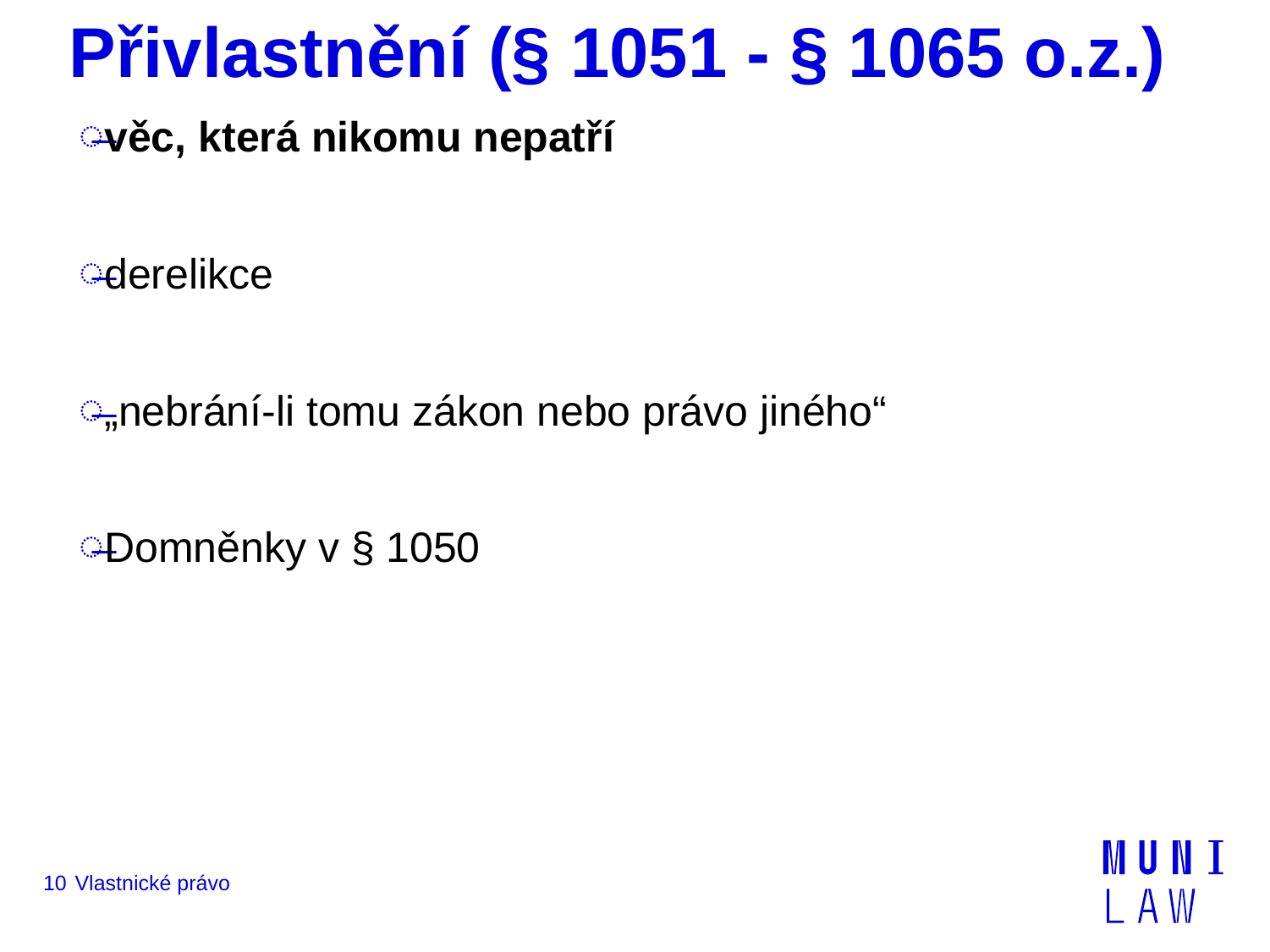

# Přivlastnění (§ 1051 - § 1065 o.z.)
věc, která nikomu nepatří

derelikce

„nebrání-li tomu zákon nebo právo jiného“

Domněnky v § 1050
10
Vlastnické právo